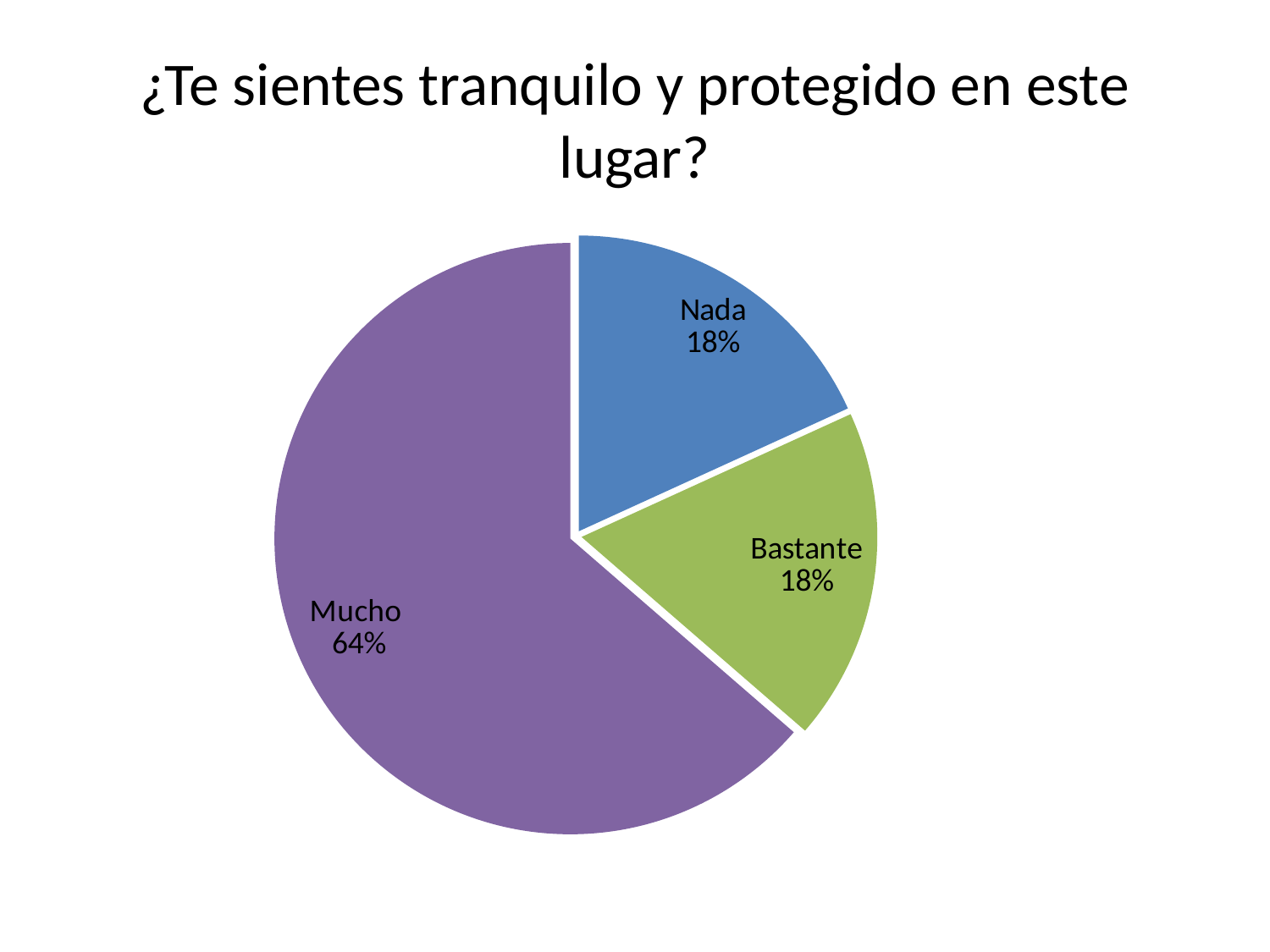

# ¿Te sientes tranquilo y protegido en este lugar?

### Chart

| Category | Ventas |
|---|---|
| Nada | 2.0 |
| Muy Poco  | 0.0 |
| Bastante | 2.0 |
| Mucho  | 7.0 |